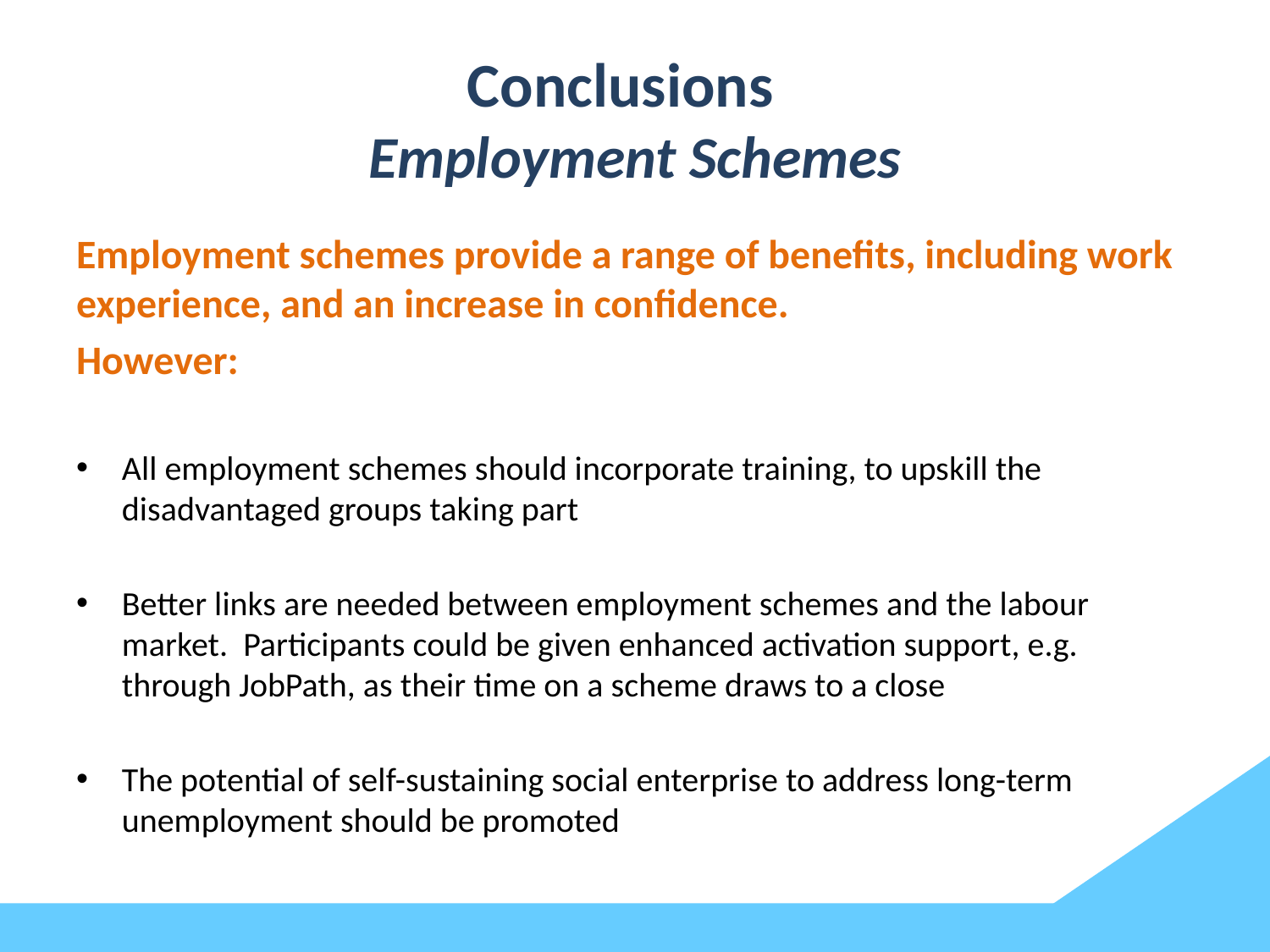

# Conclusions Employment Schemes
Employment schemes provide a range of benefits, including work experience, and an increase in confidence.
However:

All employment schemes should incorporate training, to upskill the disadvantaged groups taking part

Better links are needed between employment schemes and the labour market.  Participants could be given enhanced activation support, e.g. through JobPath, as their time on a scheme draws to a close

The potential of self-sustaining social enterprise to address long-term unemployment should be promoted